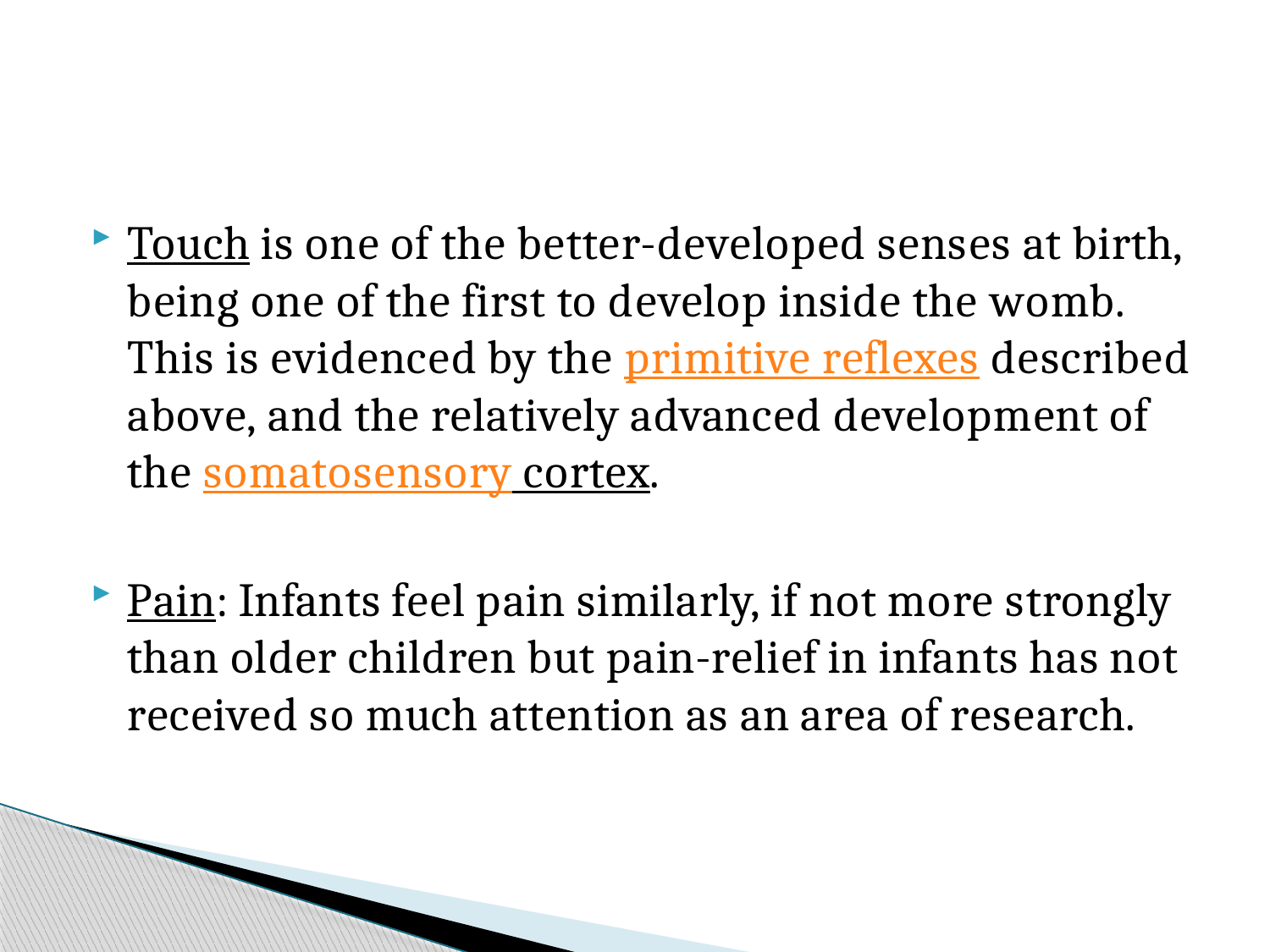

#
Touch is one of the better-developed senses at birth, being one of the first to develop inside the womb. This is evidenced by the primitive reflexes described above, and the relatively advanced development of the somatosensory cortex.

Pain: Infants feel pain similarly, if not more strongly than older children but pain-relief in infants has not received so much attention as an area of research.